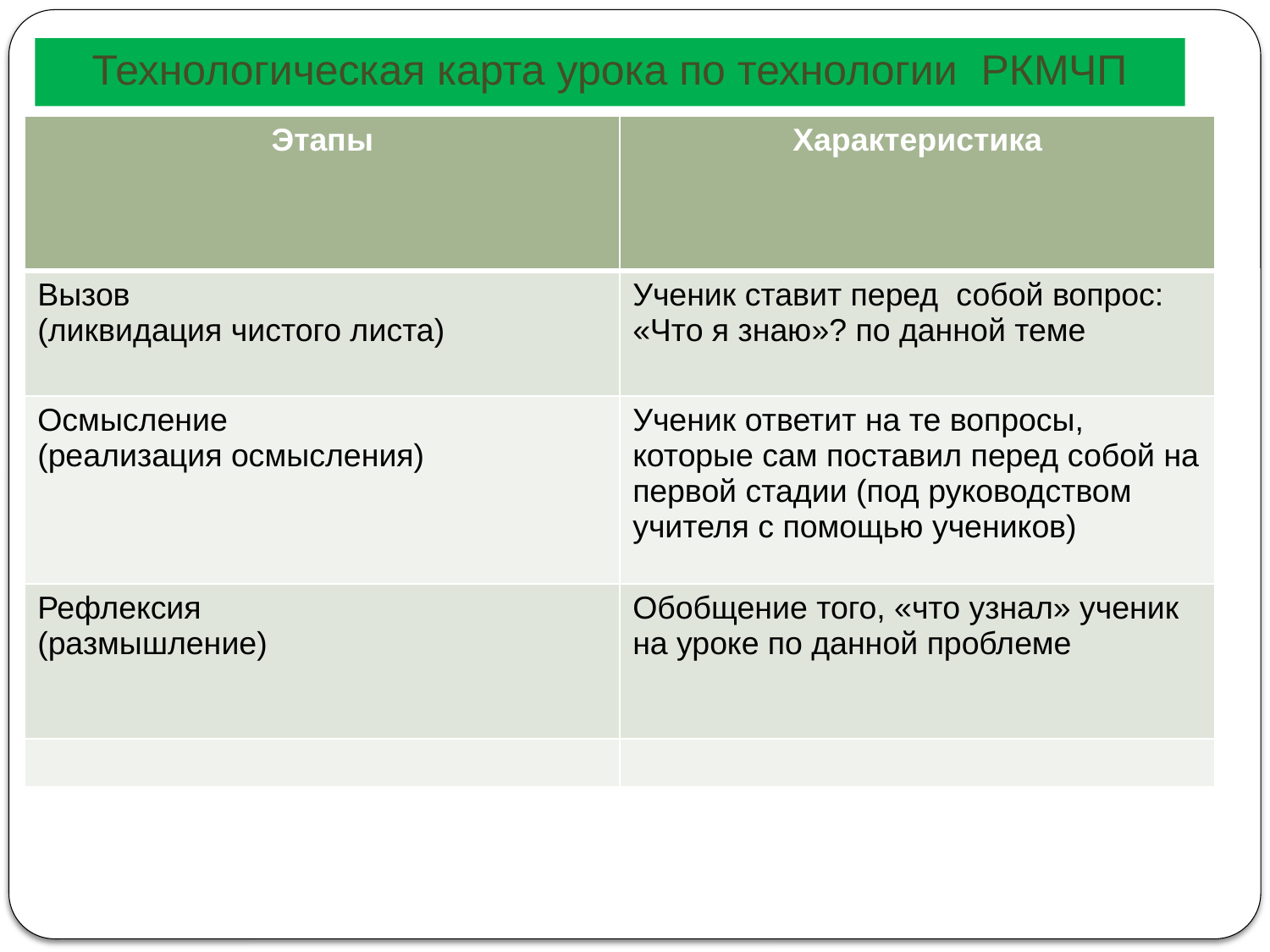

# Технологическая карта урока по технологии  РКМЧП
| Этапы | Характеристика |
| --- | --- |
| Вызов (ликвидация чистого листа) | Ученик ставит перед собой вопрос: «Что я знаю»? по данной теме |
| Осмысление (реализация осмысления) | Ученик ответит на те вопросы, которые сам поставил перед собой на первой стадии (под руководством учителя с помощью учеников) |
| Рефлексия (размышление) | Обобщение того, «что узнал» ученик на уроке по данной проблеме |
|  |  |